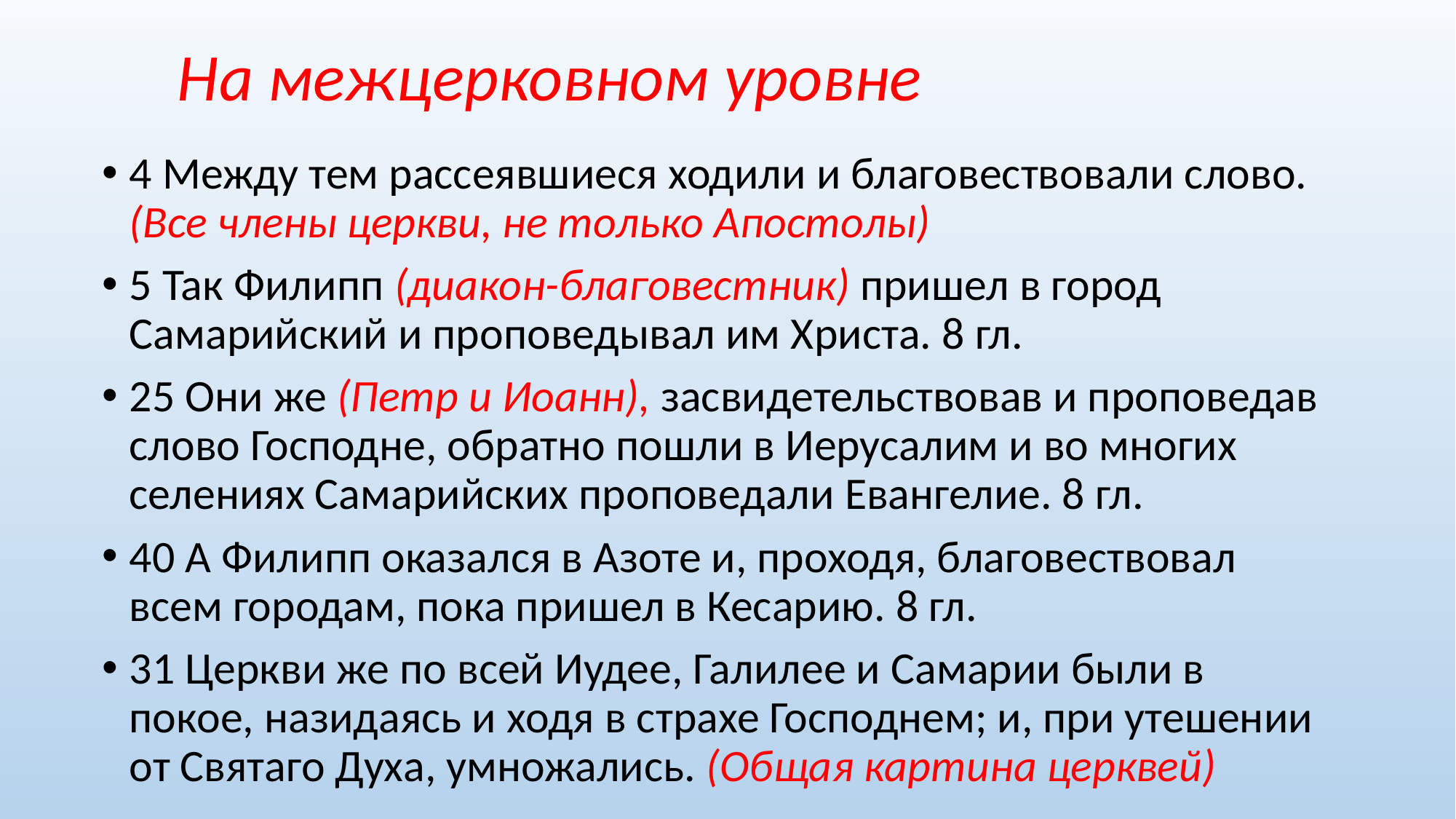

# На межцерковном уровне
4 Между тем рассеявшиеся ходили и благовествовали слово. (Все члены церкви, не только Апостолы)
5 Так Филипп (диакон-благовестник) пришел в город Самарийский и проповедывал им Христа. 8 гл.
25 Они же (Петр и Иоанн), засвидетельствовав и проповедав слово Господне, обратно пошли в Иерусалим и во многих селениях Самарийских проповедали Евангелие. 8 гл.
40 А Филипп оказался в Азоте и, проходя, благовествовал всем городам, пока пришел в Кесарию. 8 гл.
31 Церкви же по всей Иудее, Галилее и Самарии были в покое, назидаясь и ходя в страхе Господнем; и, при утешении от Святаго Духа, умножались. (Общая картина церквей)